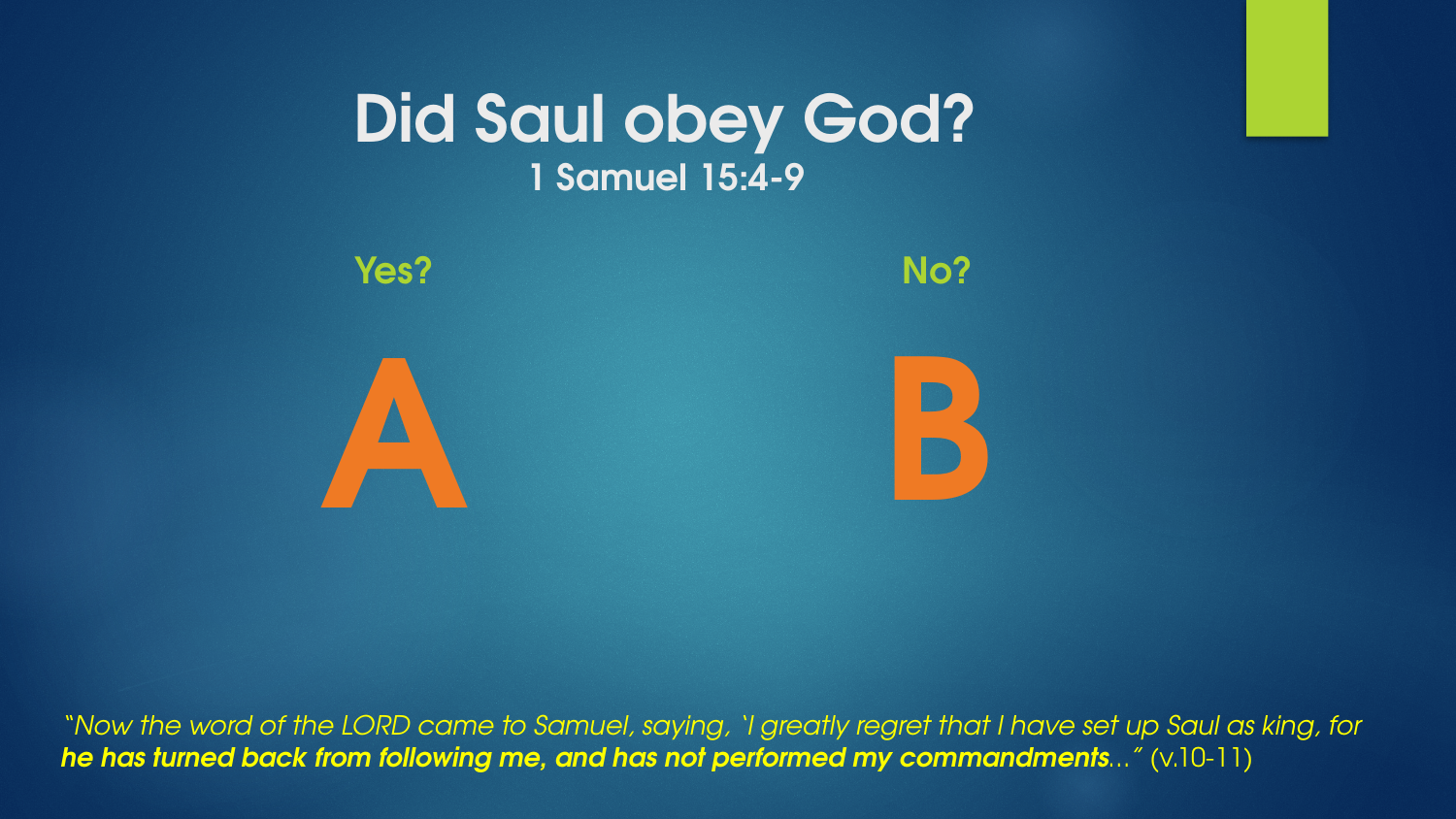

# Did Saul obey God? 1 Samuel 15:4-9
Yes?
No?
A
B
“Now the word of the LORD came to Samuel, saying, ‘I greatly regret that I have set up Saul as king, for he has turned back from following me, and has not performed my commandments…” (v.10-11)